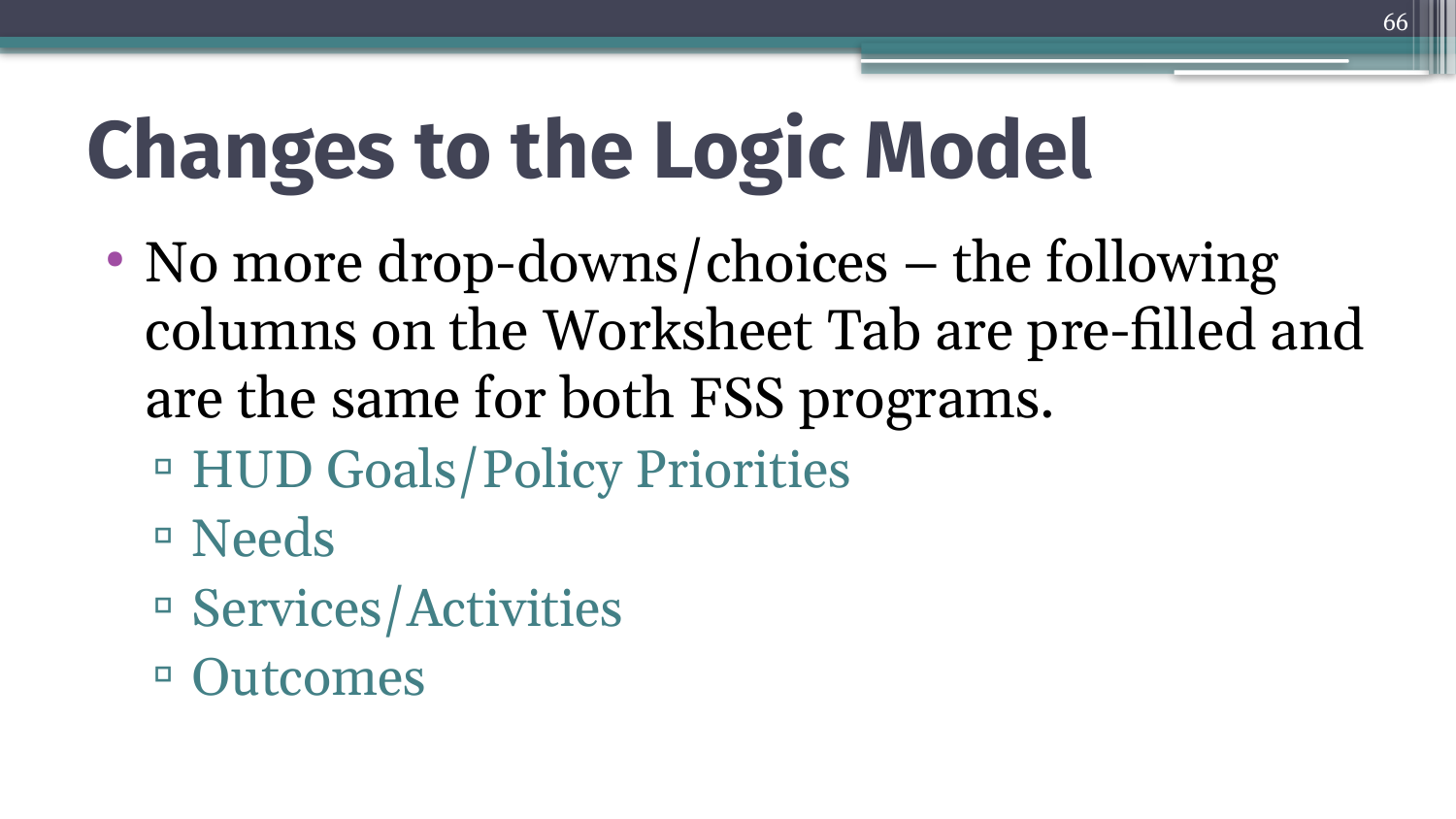

66
# Changes to the Logic Model
No more drop-downs/choices – the following columns on the Worksheet Tab are pre-filled and are the same for both FSS programs.
HUD Goals/Policy Priorities
Needs
Services/Activities
Outcomes